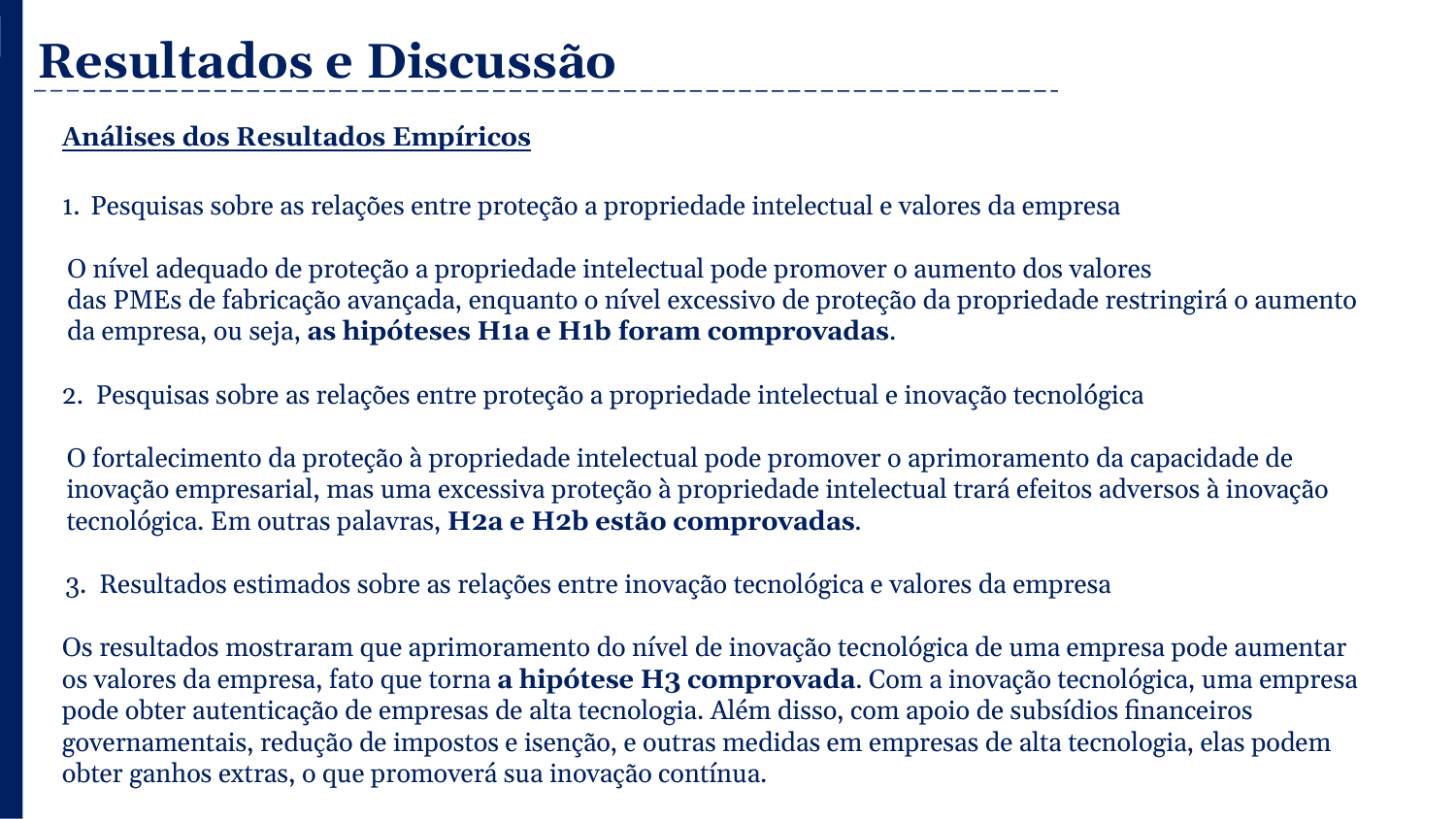

Resultados e Discussão
Análises dos Resultados Empíricos
Pesquisas sobre as relações entre proteção a propriedade intelectual e valores da empresa
O nível adequado de proteção a propriedade intelectual pode promover o aumento dos valores
das PMEs de fabricação avançada, enquanto o nível excessivo de proteção da propriedade restringirá o aumento
da empresa, ou seja, as hipóteses H1a e H1b foram comprovadas.
2.  Pesquisas sobre as relações entre proteção a propriedade intelectual e inovação tecnológica
O fortalecimento da proteção à propriedade intelectual pode promover o aprimoramento da capacidade de inovação empresarial, mas uma excessiva proteção à propriedade intelectual trará efeitos adversos à inovação tecnológica. Em outras palavras, H2a e H2b estão comprovadas.
3.  Resultados estimados sobre as relações entre inovação tecnológica e valores da empresa
Os resultados mostraram que aprimoramento do nível de inovação tecnológica de uma empresa pode aumentar os valores da empresa, fato que torna a hipótese H3 comprovada. Com a inovação tecnológica, uma empresa pode obter autenticação de empresas de alta tecnologia. Além disso, com apoio de subsídios financeiros governamentais, redução de impostos e isenção, e outras medidas em empresas de alta tecnologia, elas podem obter ganhos extras, o que promoverá sua inovação contínua.